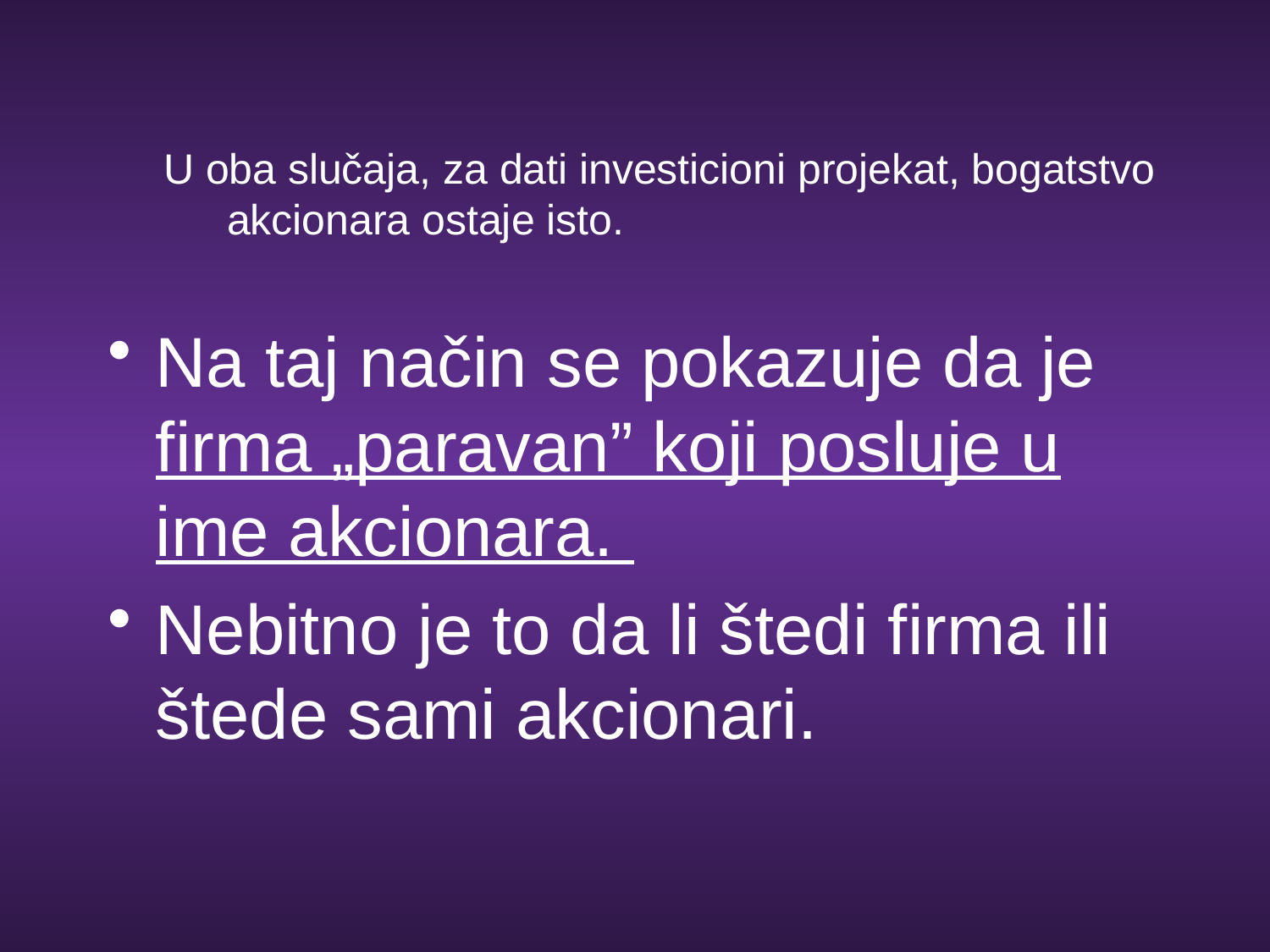

U oba slučaja, za dati investicioni projekat, bogatstvo akcionara ostaje isto.

Na taj način se pokazuje da je firma „paravan” koji posluje u ime akcionara.
Nebitno je to da li štedi firma ili štede sami akcionari.

#